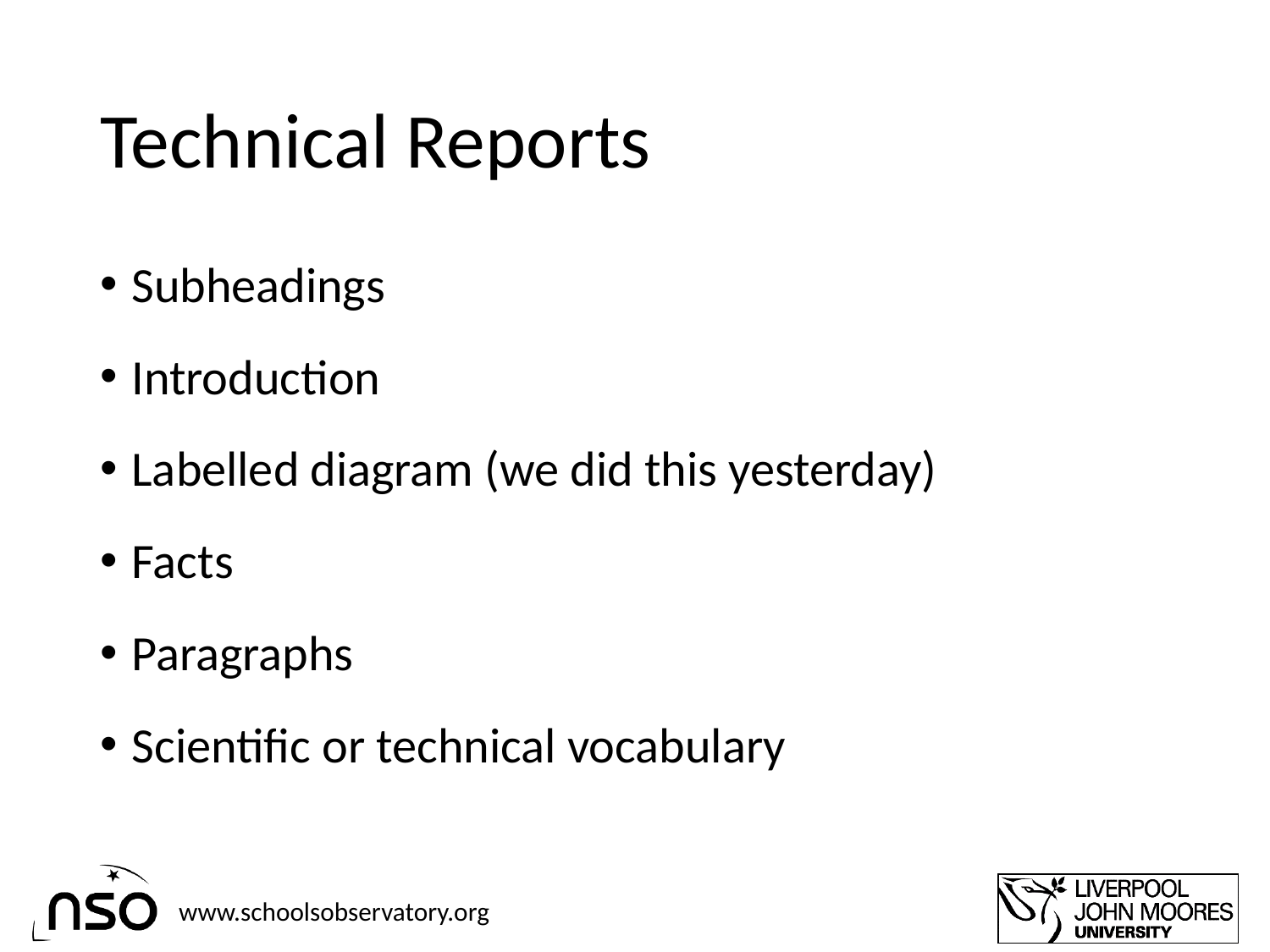

# Technical Reports
Subheadings
Introduction
Labelled diagram (we did this yesterday)
Facts
Paragraphs
Scientific or technical vocabulary